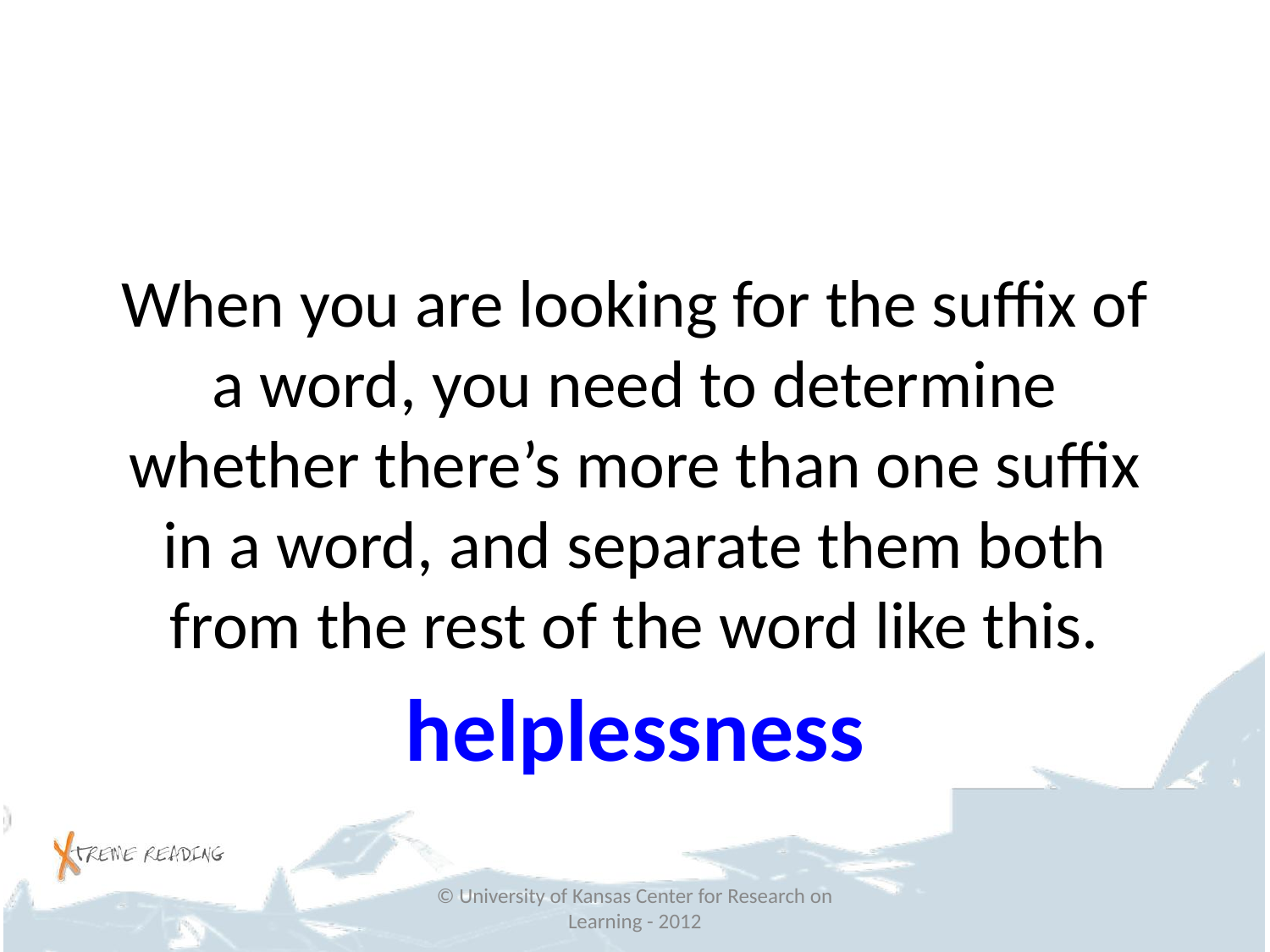

#
When you are looking for the suffix of a word, you need to determine whether there’s more than one suffix in a word, and separate them both from the rest of the word like this.
helplessness

© University of Kansas Center for Research on Learning - 2012